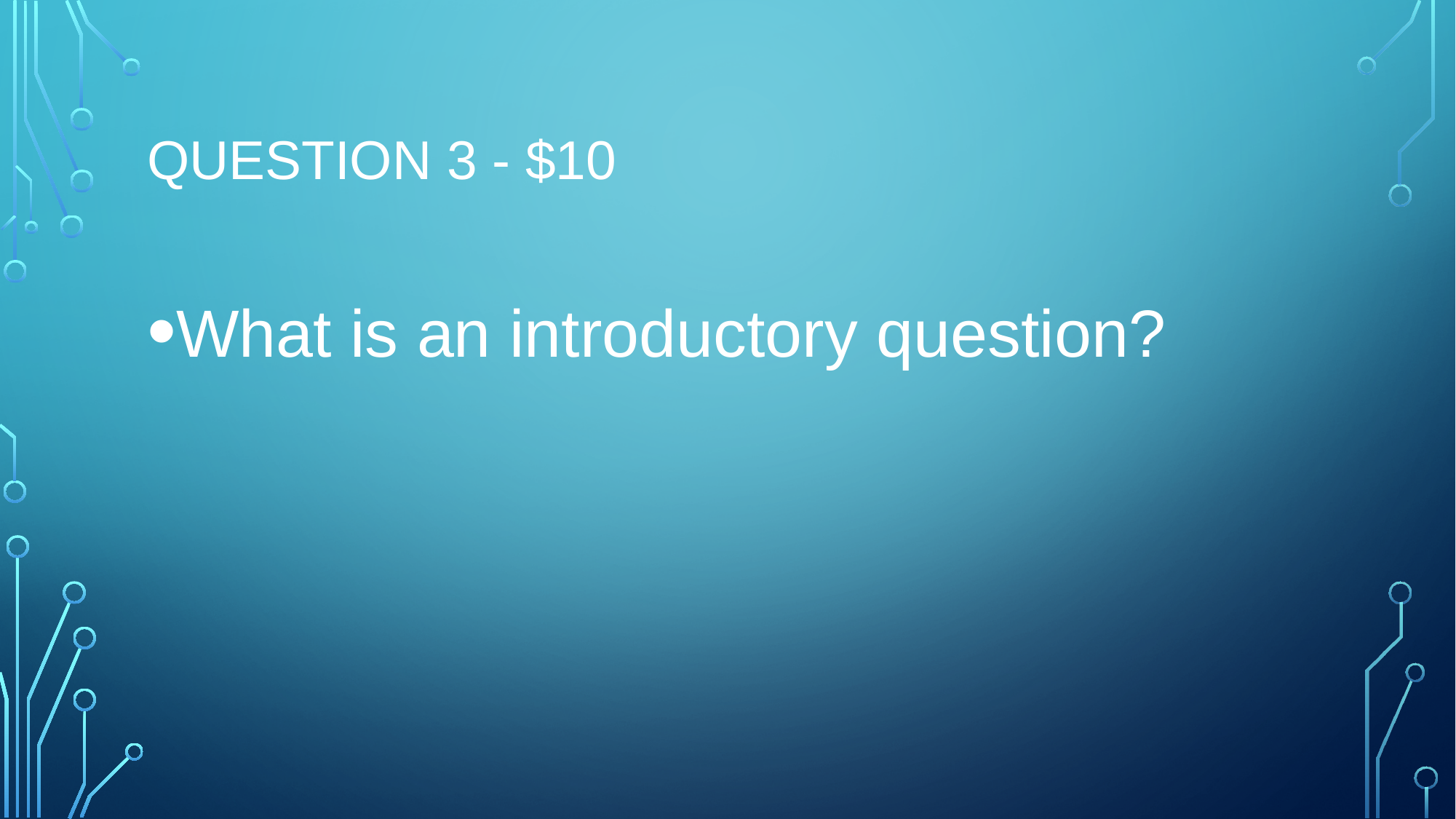

# Question 3 - $10
What is an introductory question?